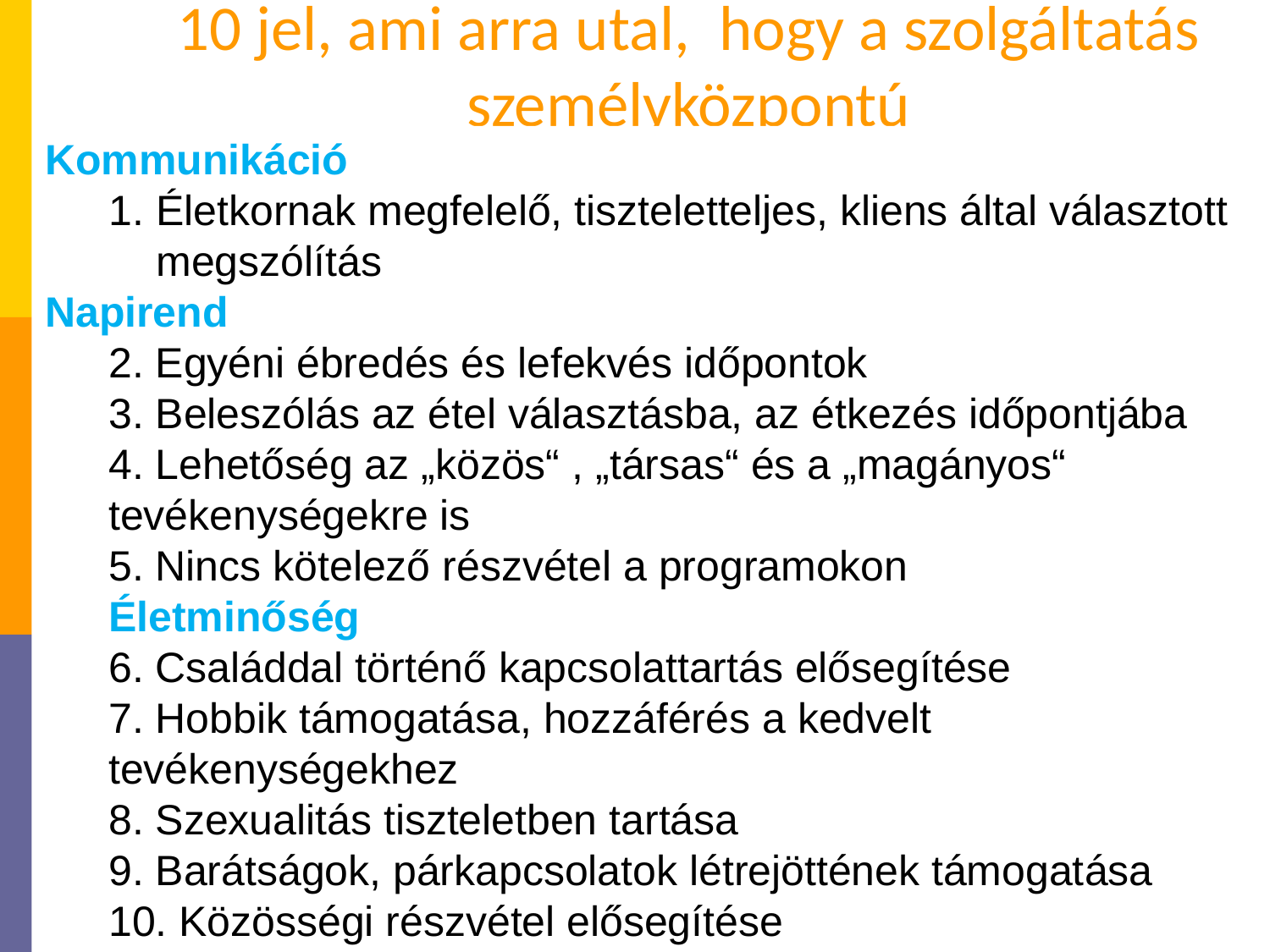

# 10 jel, ami arra utal,  hogy a szolgáltatás személyközpontú
Kommunikáció
Életkornak megfelelő, tiszteletteljes, kliens által választott megszólítás
Napirend
2. Egyéni ébredés és lefekvés időpontok
3. Beleszólás az étel választásba, az étkezés időpontjába
4. Lehetőség az „közös“ , „társas“ és a „magányos“ tevékenységekre is
5. Nincs kötelező részvétel a programokon
Életminőség
6. Családdal történő kapcsolattartás elősegítése
7. Hobbik támogatása, hozzáférés a kedvelt tevékenységekhez
8. Szexualitás tiszteletben tartása
9. Barátságok, párkapcsolatok létrejöttének támogatása
10. Közösségi részvétel elősegítése